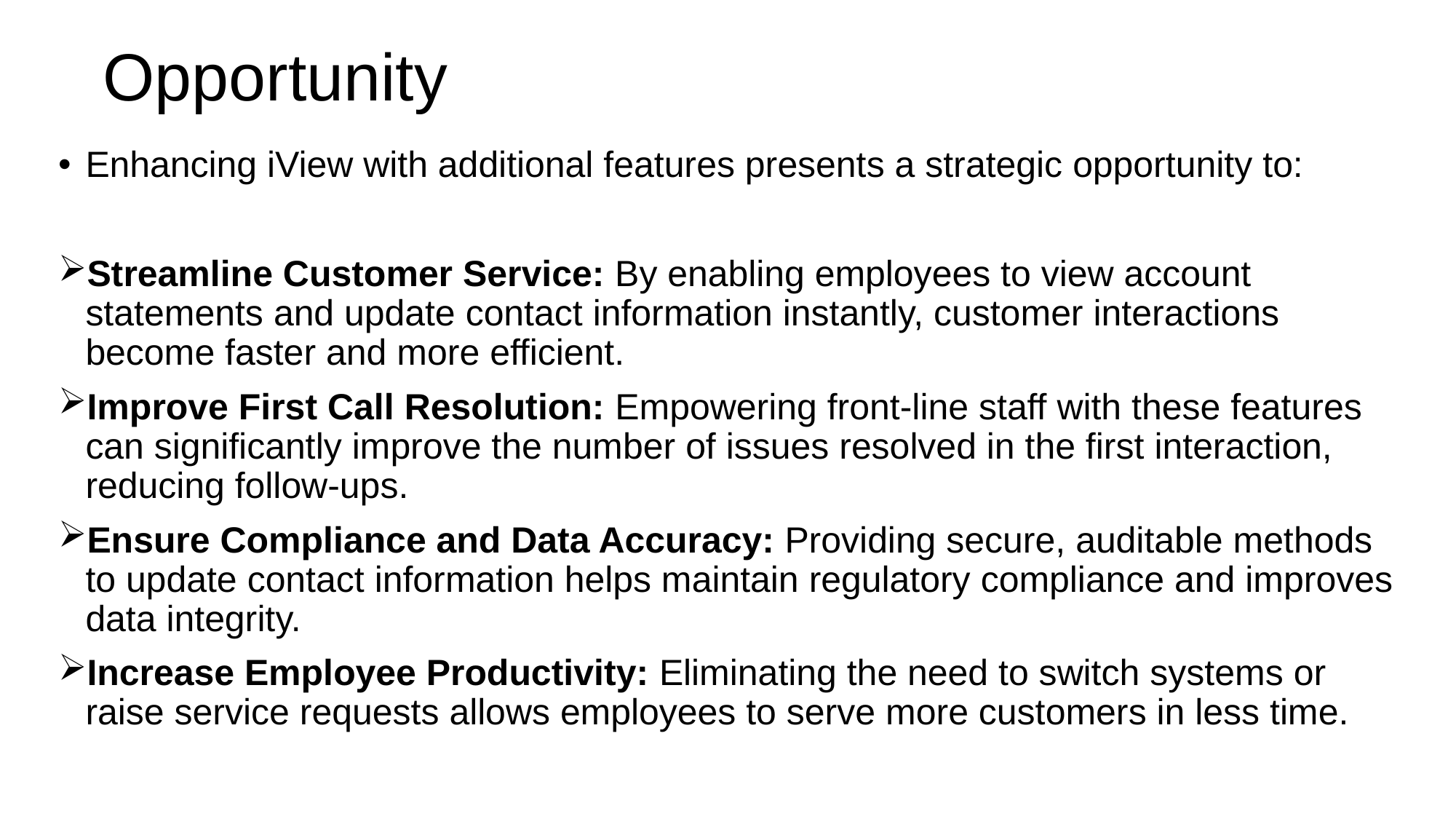

# Opportunity
Enhancing iView with additional features presents a strategic opportunity to:

Streamline Customer Service: By enabling employees to view account statements and update contact information instantly, customer interactions become faster and more efficient.
Improve First Call Resolution: Empowering front-line staff with these features can significantly improve the number of issues resolved in the first interaction, reducing follow-ups.
Ensure Compliance and Data Accuracy: Providing secure, auditable methods to update contact information helps maintain regulatory compliance and improves data integrity.
Increase Employee Productivity: Eliminating the need to switch systems or raise service requests allows employees to serve more customers in less time.